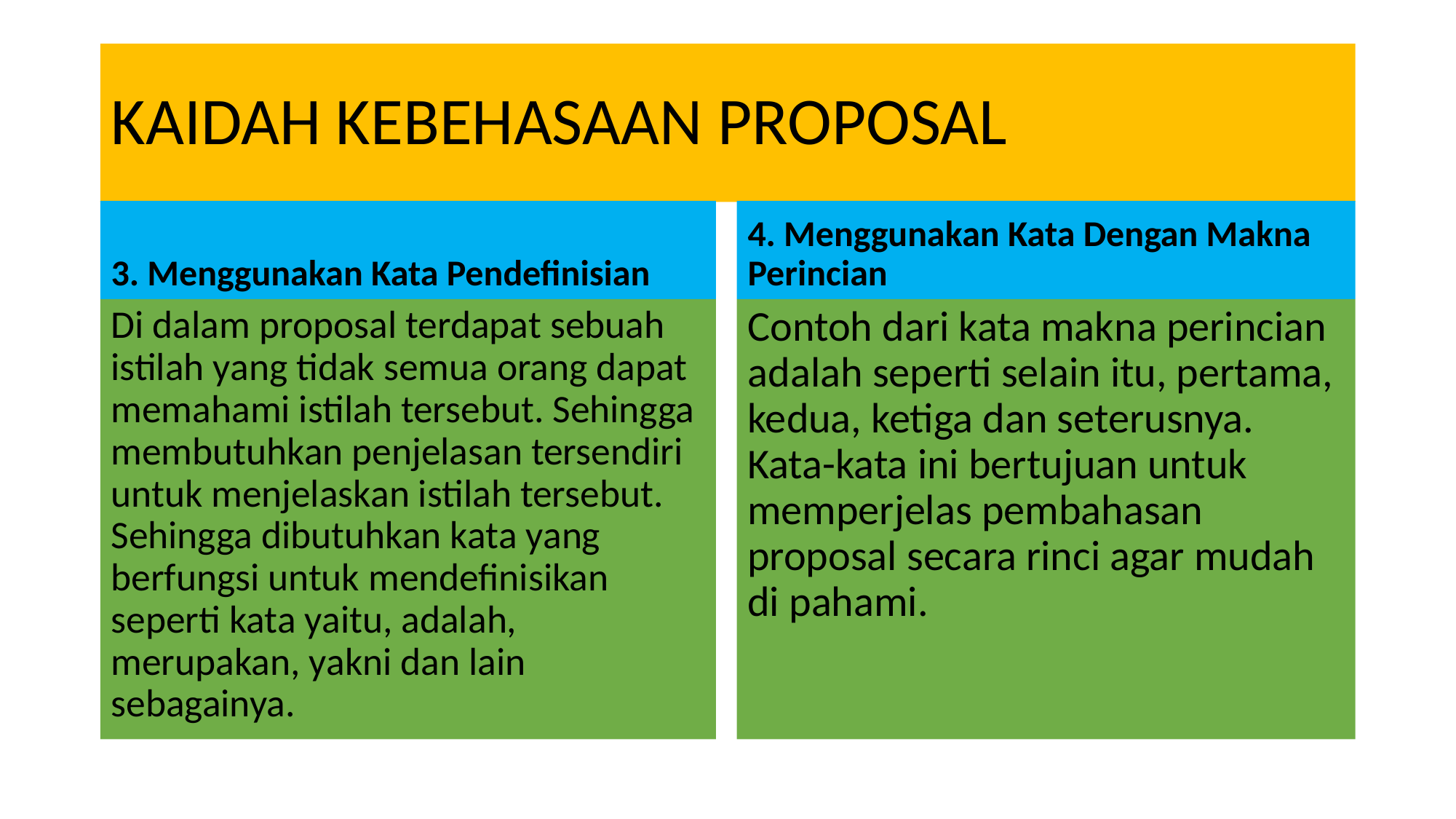

# KAIDAH KEBEHASAAN PROPOSAL
3. Menggunakan Kata Pendefinisian
4. Menggunakan Kata Dengan Makna Perincian
Di dalam proposal terdapat sebuah istilah yang tidak semua orang dapat memahami istilah tersebut. Sehingga membutuhkan penjelasan tersendiri untuk menjelaskan istilah tersebut. Sehingga dibutuhkan kata yang berfungsi untuk mendefinisikan seperti kata yaitu, adalah, merupakan, yakni dan lain sebagainya.

Contoh dari kata makna perincian adalah seperti selain itu, pertama, kedua, ketiga dan seterusnya. Kata-kata ini bertujuan untuk memperjelas pembahasan proposal secara rinci agar mudah di pahami.